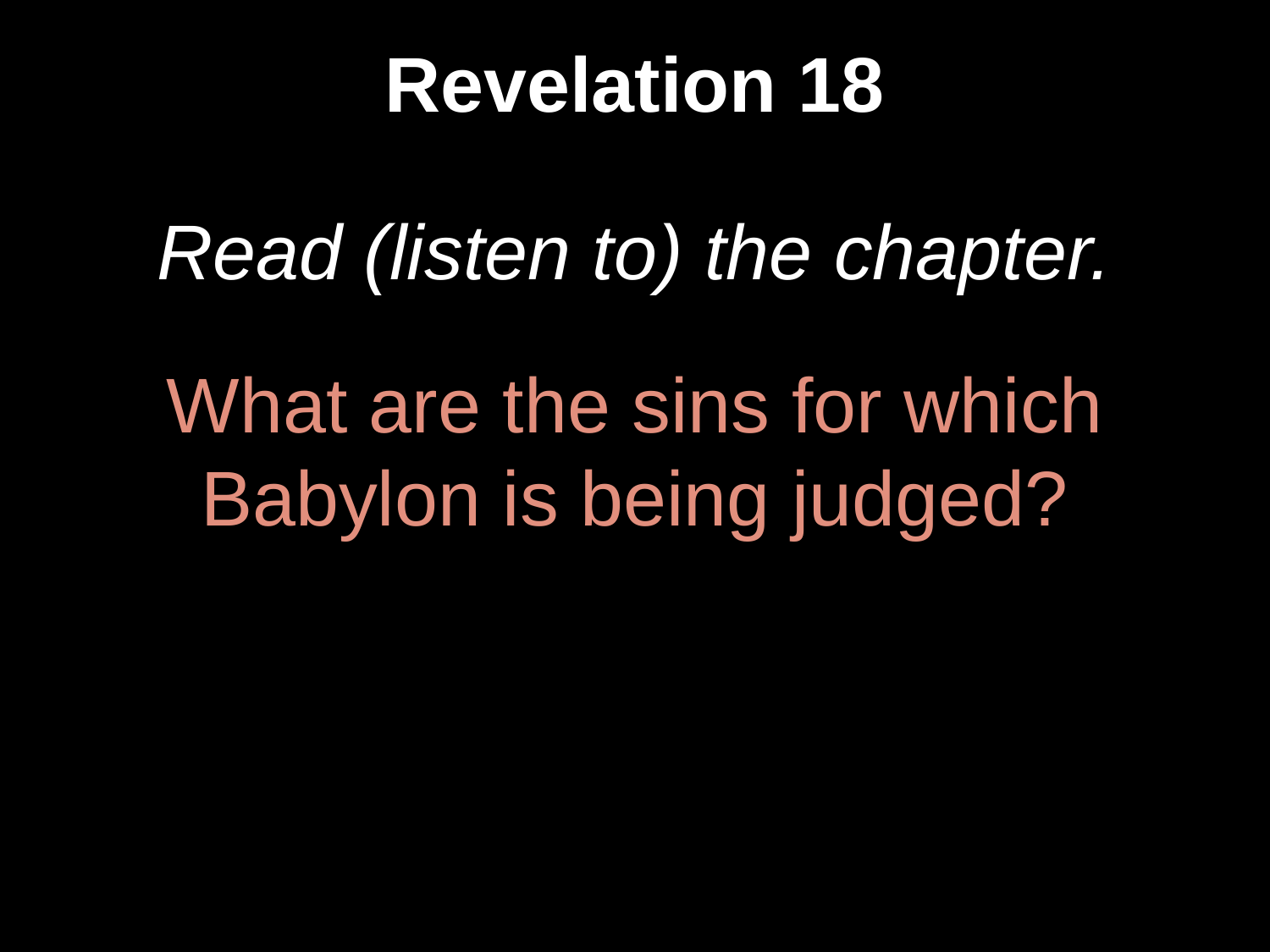

# Revelation 18
Read (listen to) the chapter.
What are the sins for which Babylon is being judged?